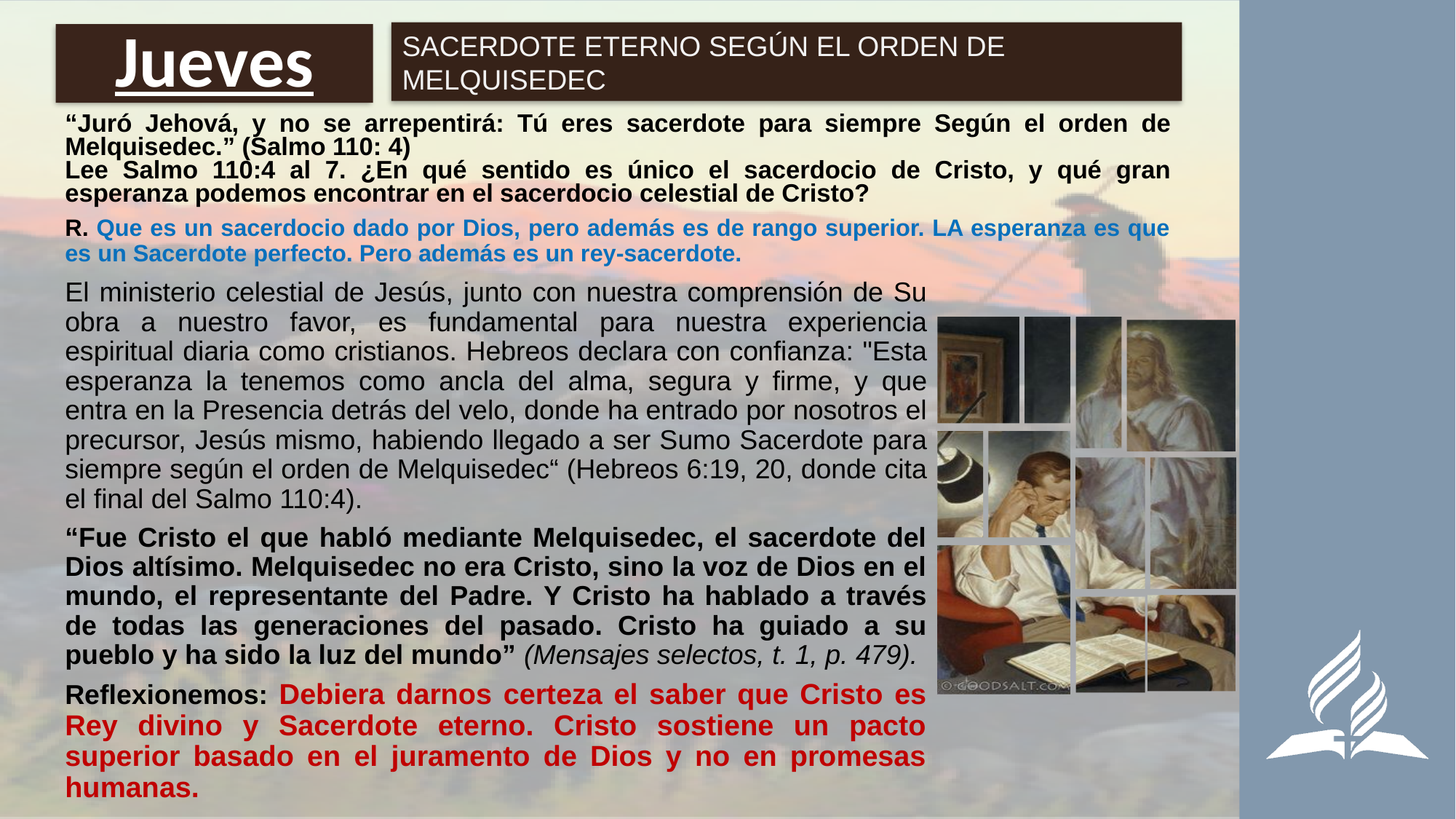

SACERDOTE ETERNO SEGÚN EL ORDEN DE MELQUISEDEC
# Jueves
“Juró Jehová, y no se arrepentirá: Tú eres sacerdote para siempre Según el orden de Melquisedec.” (Salmo 110: 4)
Lee Salmo 110:4 al 7. ¿En qué sentido es único el sacerdocio de Cristo, y qué gran esperanza podemos encontrar en el sacerdocio celestial de Cristo?
R. Que es un sacerdocio dado por Dios, pero además es de rango superior. LA esperanza es que es un Sacerdote perfecto. Pero además es un rey-sacerdote.

El ministerio celestial de Jesús, junto con nuestra comprensión de Su obra a nuestro favor, es fundamental para nuestra experiencia espiritual diaria como cristianos. Hebreos declara con confianza: "Esta esperanza la tenemos como ancla del alma, segura y firme, y que entra en la Presencia detrás del velo, donde ha entrado por nosotros el precursor, Jesús mismo, habiendo llegado a ser Sumo Sacerdote para siempre según el orden de Melquisedec“ (Hebreos 6:19, 20, donde cita el final del Salmo 110:4).
“Fue Cristo el que habló mediante Melquisedec, el sacerdote del Dios altísimo. Melquisedec no era Cristo, sino la voz de Dios en el mundo, el representante del Padre. Y Cristo ha hablado a través de todas las generaciones del pasado. Cristo ha guiado a su pueblo y ha sido la luz del mundo” (Mensajes selectos, t. 1, p. 479).
Reflexionemos: Debiera darnos certeza el saber que Cristo es Rey divino y Sacerdote eterno. Cristo sostiene un pacto superior basado en el juramento de Dios y no en promesas humanas.